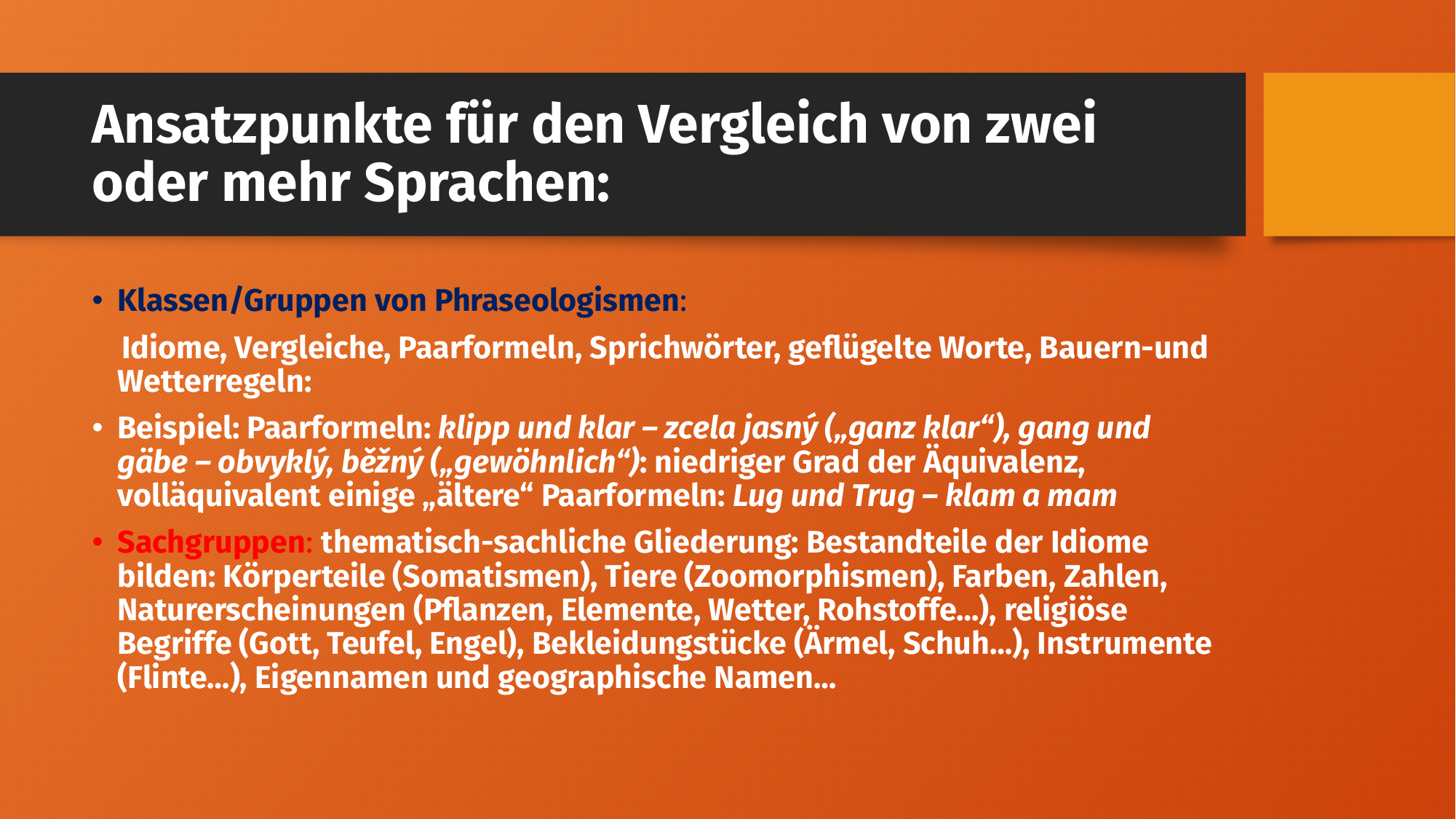

# Ansatzpunkte für den Vergleich von zwei oder mehr Sprachen:
Klassen/Gruppen von Phraseologismen:
    Idiome, Vergleiche, Paarformeln, Sprichwörter, geflügelte Worte, Bauern-und Wetterregeln:
Beispiel: Paarformeln: klipp und klar – zcela jasný („ganz klar“), gang und gäbe – obvyklý, běžný („gewöhnlich“): niedriger Grad der Äquivalenz, volläquivalent einige „ältere“ Paarformeln: Lug und Trug – klam a mam
Sachgruppen: thematisch-sachliche Gliederung: Bestandteile der Idiome bilden: Körperteile (Somatismen), Tiere (Zoomorphismen), Farben, Zahlen, Naturerscheinungen (Pflanzen, Elemente, Wetter, Rohstoffe…), religiöse Begriffe (Gott, Teufel, Engel), Bekleidungstücke (Ärmel, Schuh…), Instrumente (Flinte…), Eigennamen und geographische Namen…